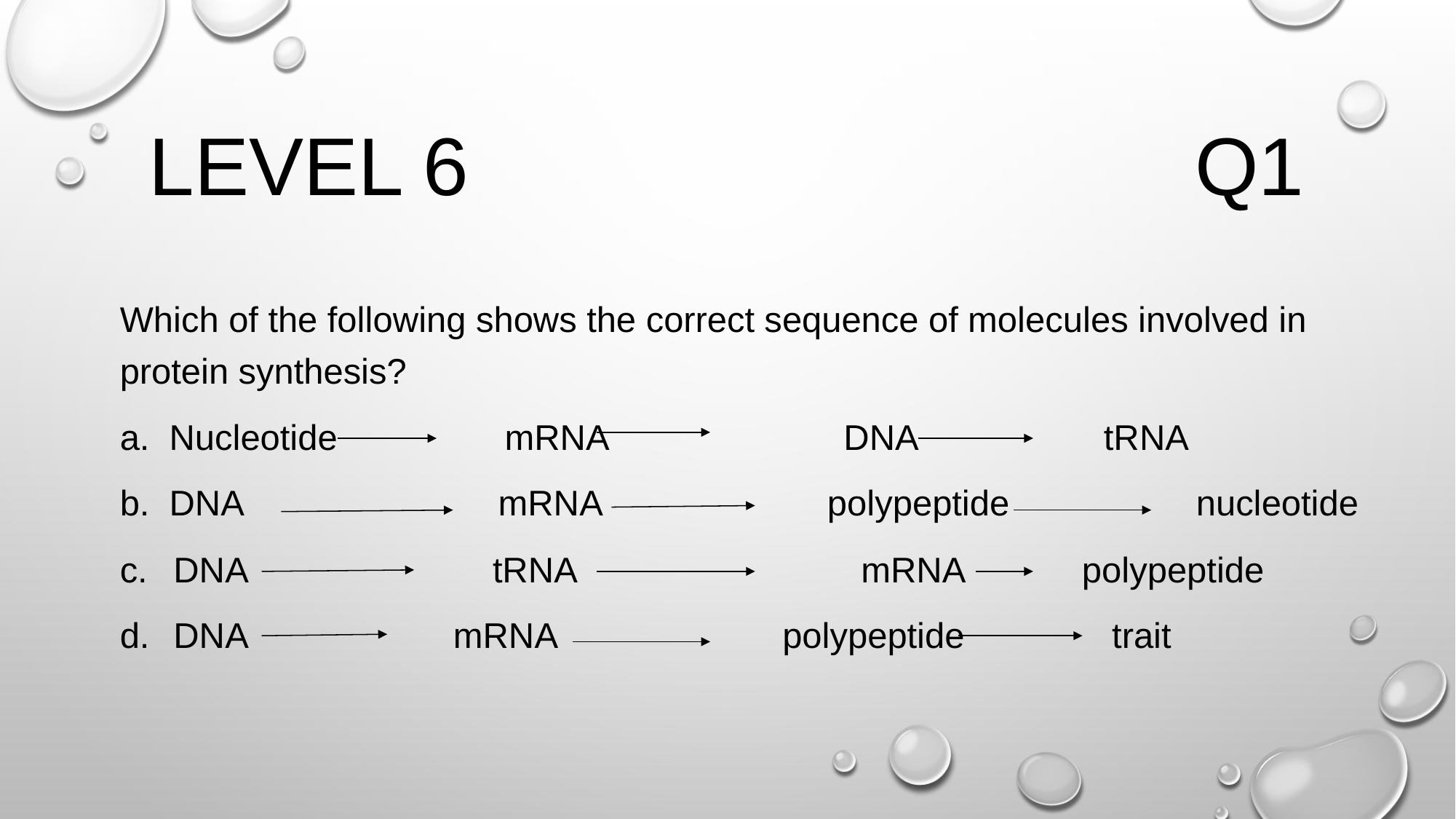

# Level 6                                q1
Which of the following shows the correct sequence of molecules involved in protein synthesis?
a.  Nucleotide                 mRNA                        DNA                   tRNA
b.  DNA                          mRNA                       polypeptide                   nucleotide
DNA                         tRNA                             mRNA            polypeptide
DNA                     mRNA                       polypeptide               trait